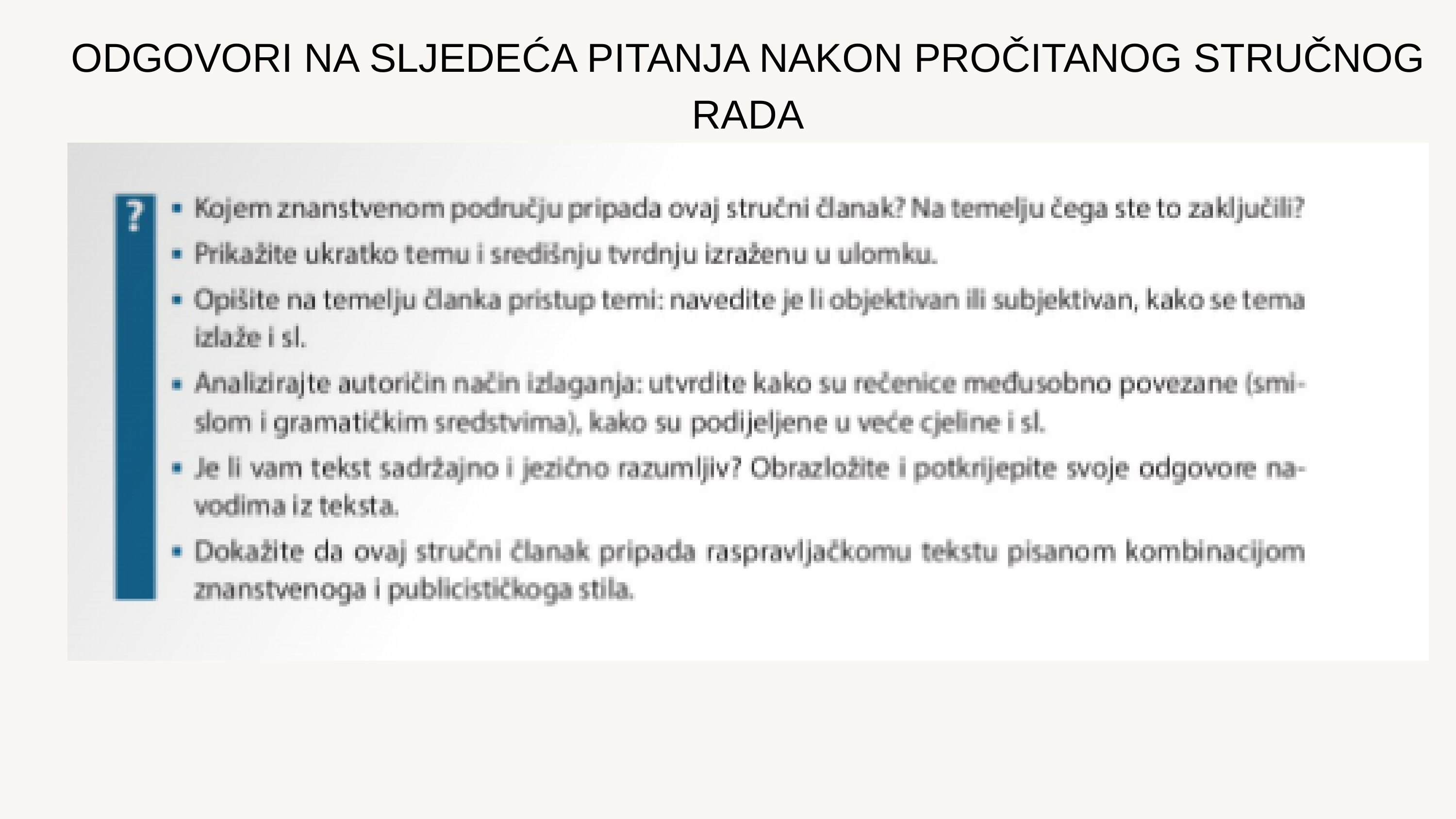

ODGOVORI NA SLJEDEĆA PITANJA NAKON PROČITANOG STRUČNOG RADA